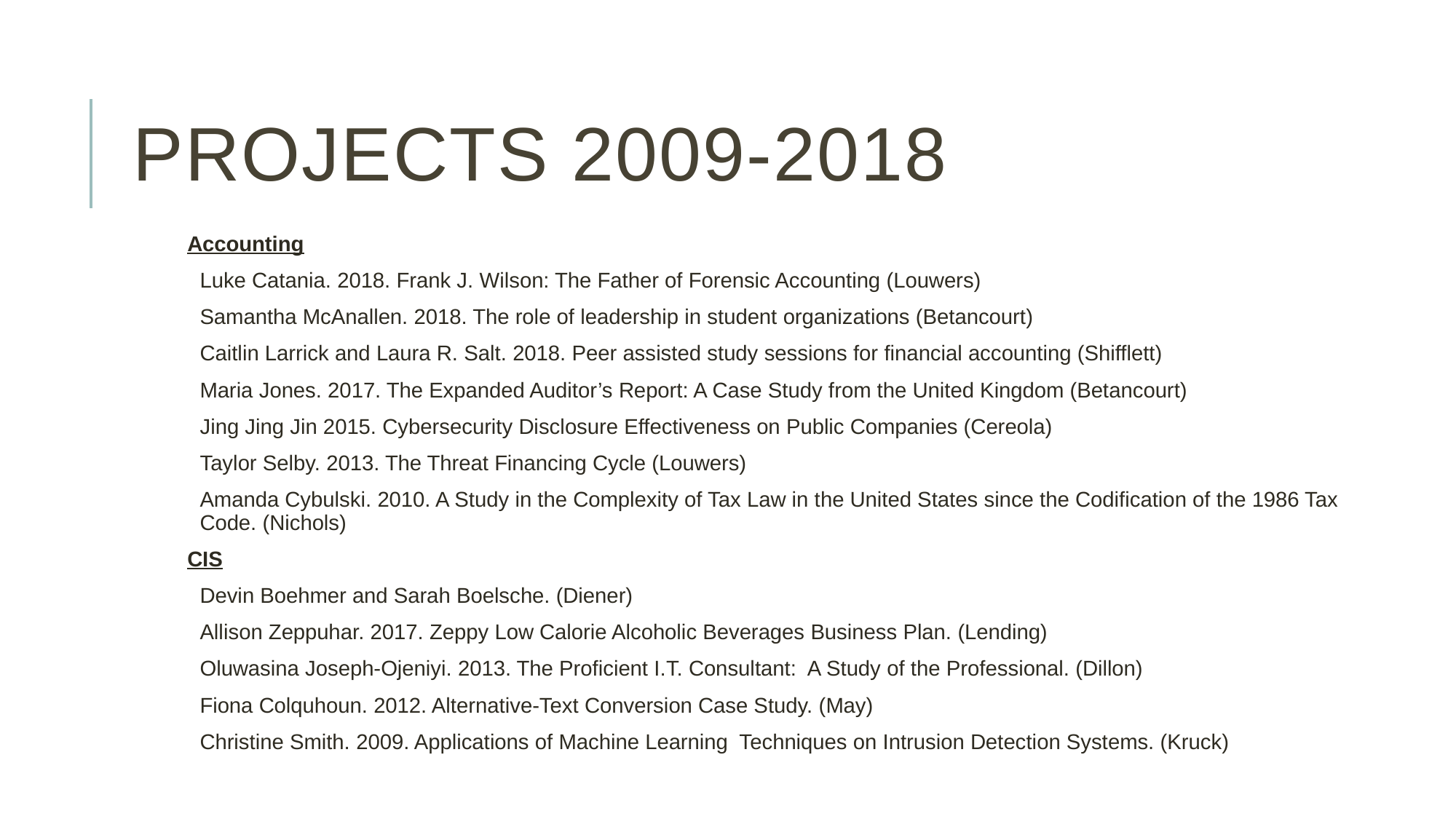

# PROJECTS 2009-2018
Accounting
Luke Catania. 2018. Frank J. Wilson: The Father of Forensic Accounting (Louwers)
Samantha McAnallen. 2018. The role of leadership in student organizations (Betancourt)
Caitlin Larrick and Laura R. Salt. 2018. Peer assisted study sessions for financial accounting (Shifflett)
Maria Jones. 2017. The Expanded Auditor’s Report: A Case Study from the United Kingdom (Betancourt)
Jing Jing Jin 2015. Cybersecurity Disclosure Effectiveness on Public Companies (Cereola)
Taylor Selby. 2013. The Threat Financing Cycle (Louwers)
Amanda Cybulski. 2010. A Study in the Complexity of Tax Law in the United States since the Codification of the 1986 Tax Code. (Nichols)
CIS
Devin Boehmer and Sarah Boelsche. (Diener)
Allison Zeppuhar. 2017. Zeppy Low Calorie Alcoholic Beverages Business Plan. (Lending)
Oluwasina Joseph-Ojeniyi. 2013. The Proficient I.T. Consultant:  A Study of the Professional. (Dillon)
Fiona Colquhoun. 2012. Alternative-Text Conversion Case Study. (May)
Christine Smith. 2009. Applications of Machine Learning  Techniques on Intrusion Detection Systems. (Kruck)